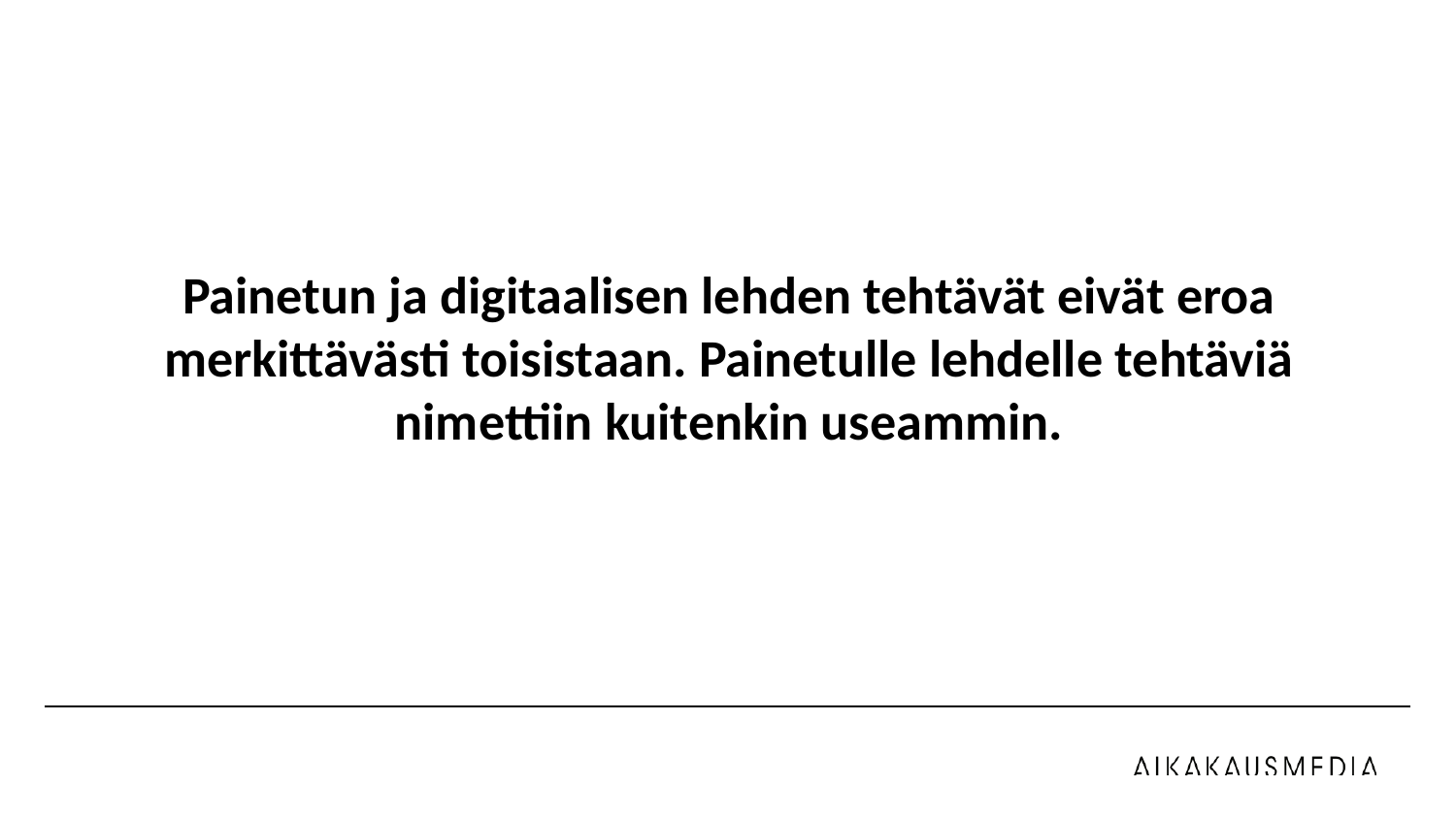

Painetun ja digitaalisen lehden tehtävät eivät eroa merkittävästi toisistaan. Painetulle lehdelle tehtäviä nimettiin kuitenkin useammin.